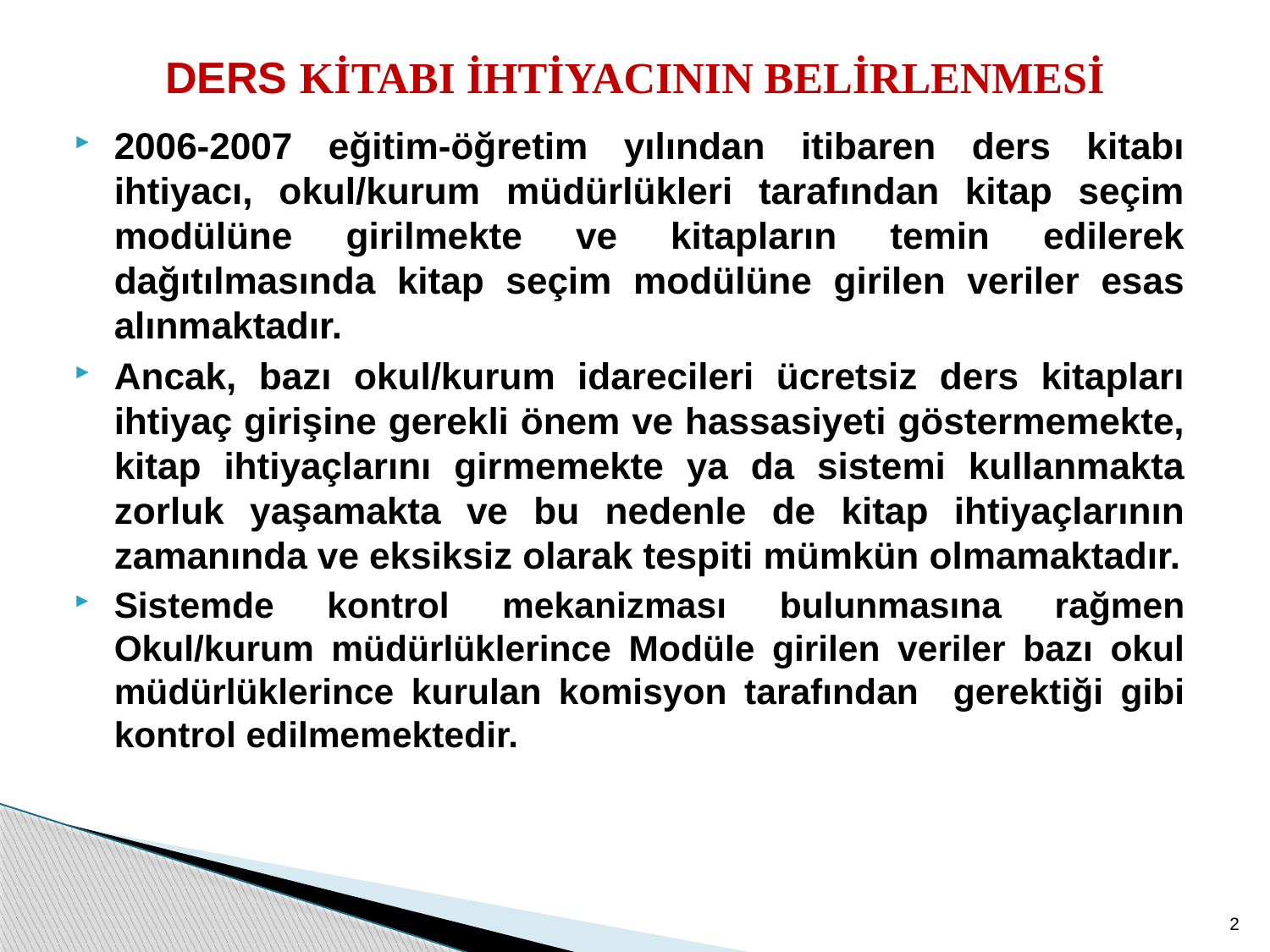

# DERS KİTABI İHTİYACININ BELİRLENMESİ
2006-2007 eğitim-öğretim yılından itibaren ders kitabı ihtiyacı, okul/kurum müdürlükleri tarafından kitap seçim modülüne girilmekte ve kitapların temin edilerek dağıtılmasında kitap seçim modülüne girilen veriler esas alınmaktadır.
Ancak, bazı okul/kurum idarecileri ücretsiz ders kitapları ihtiyaç girişine gerekli önem ve hassasiyeti göstermemekte, kitap ihtiyaçlarını girmemekte ya da sistemi kullanmakta zorluk yaşamakta ve bu nedenle de kitap ihtiyaçlarının zamanında ve eksiksiz olarak tespiti mümkün olmamaktadır.
Sistemde kontrol mekanizması bulunmasına rağmen Okul/kurum müdürlüklerince Modüle girilen veriler bazı okul müdürlüklerince kurulan komisyon tarafından  gerektiği gibi kontrol edilmemektedir.

2